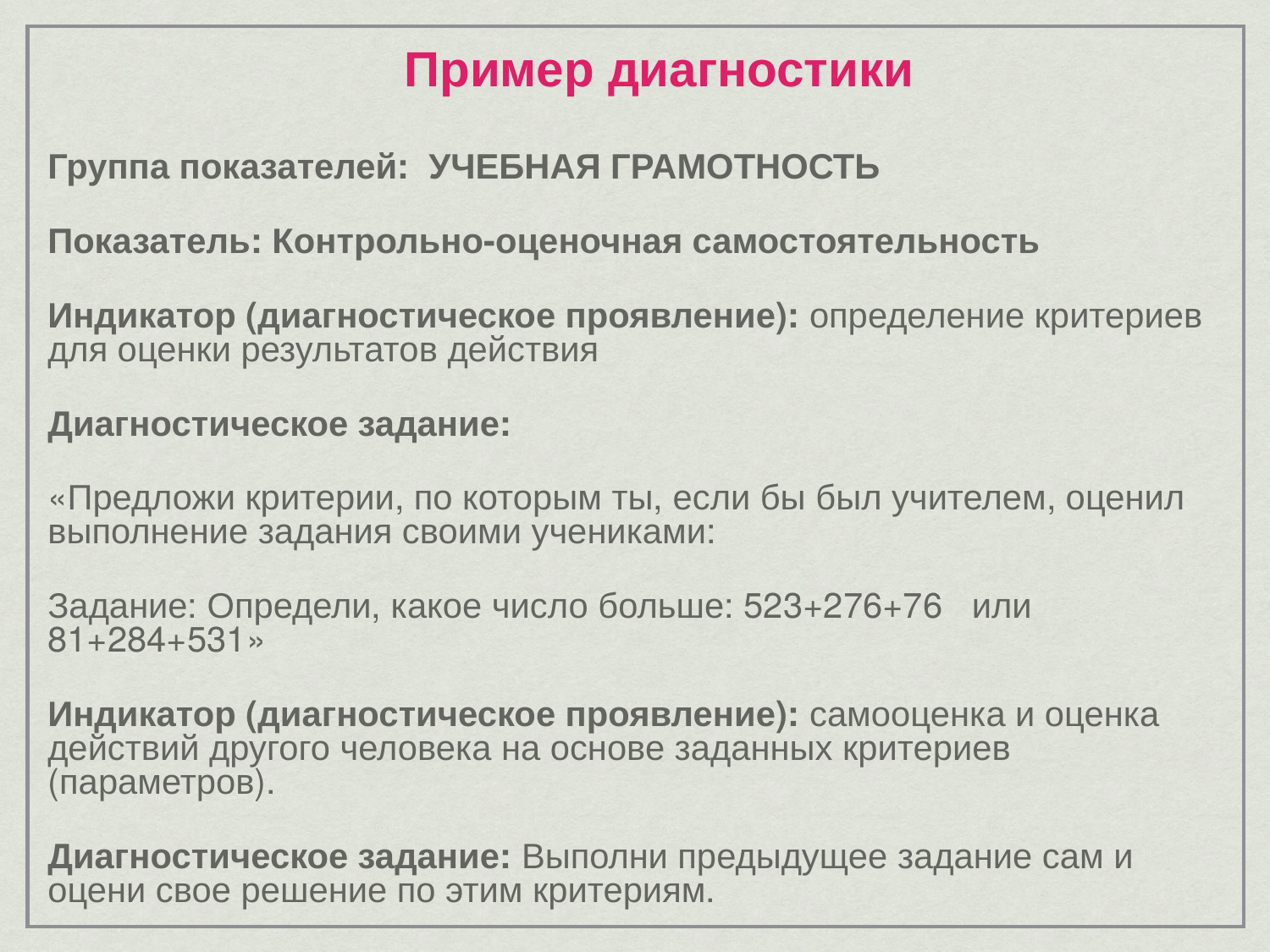

Пример диагностики
Группа показателей:  УЧЕБНАЯ ГРАМОТНОСТЬ
Показатель: Контрольно-оценочная самостоятельность
Индикатор (диагностическое проявление): определение критериев для оценки результатов действия
Диагностическое задание:
«Предложи критерии, по которым ты, если бы был учителем, оценил выполнение задания своими учениками:
Задание: Определи, какое число больше: 523+276+76   или 81+284+531»
Индикатор (диагностическое проявление): самооценка и оценка действий другого человека на основе заданных критериев (параметров).
Диагностическое задание: Выполни предыдущее задание сам и оцени свое решение по этим критериям.